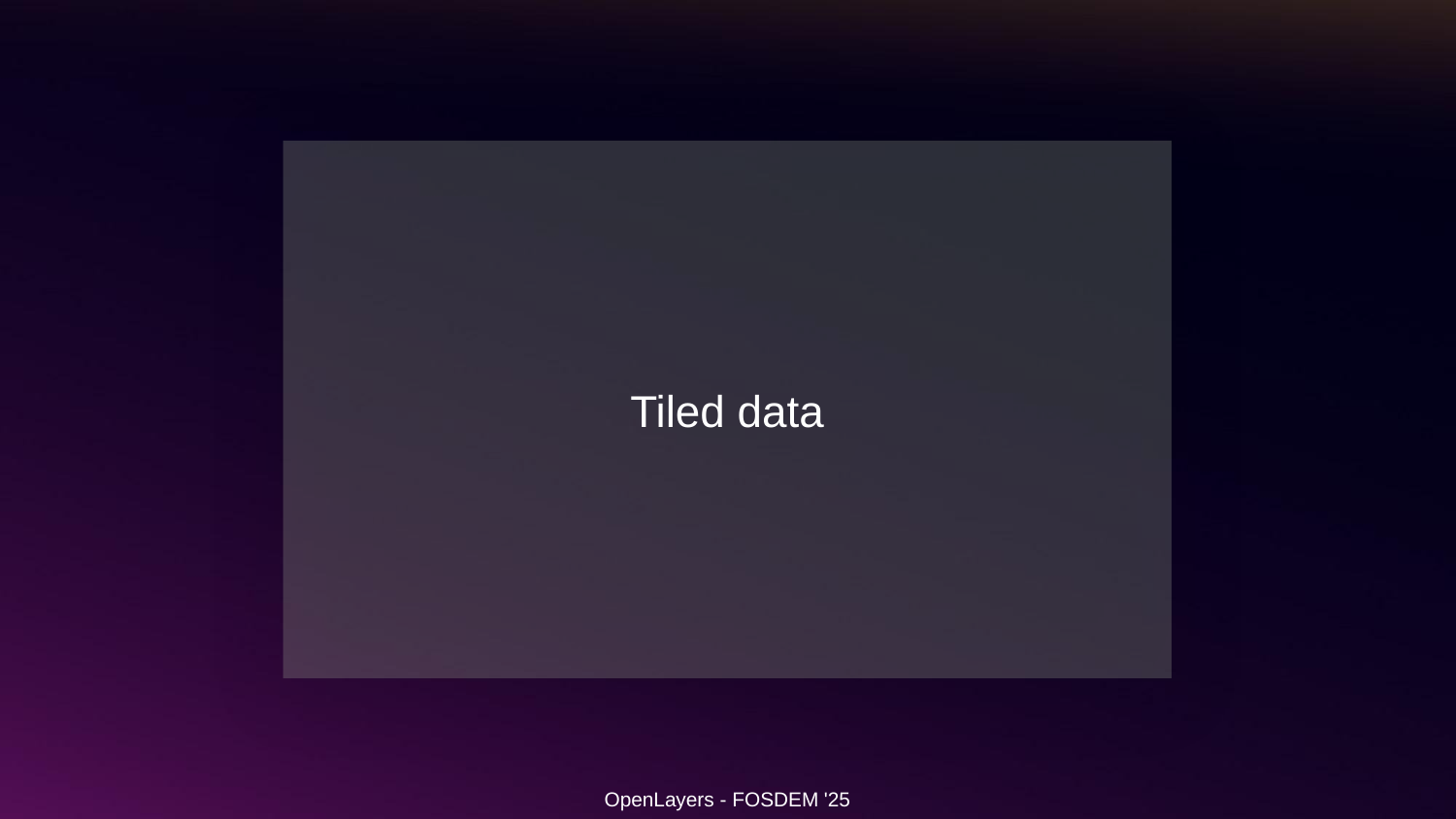

# Tiled data
OpenLayers - FOSDEM '25